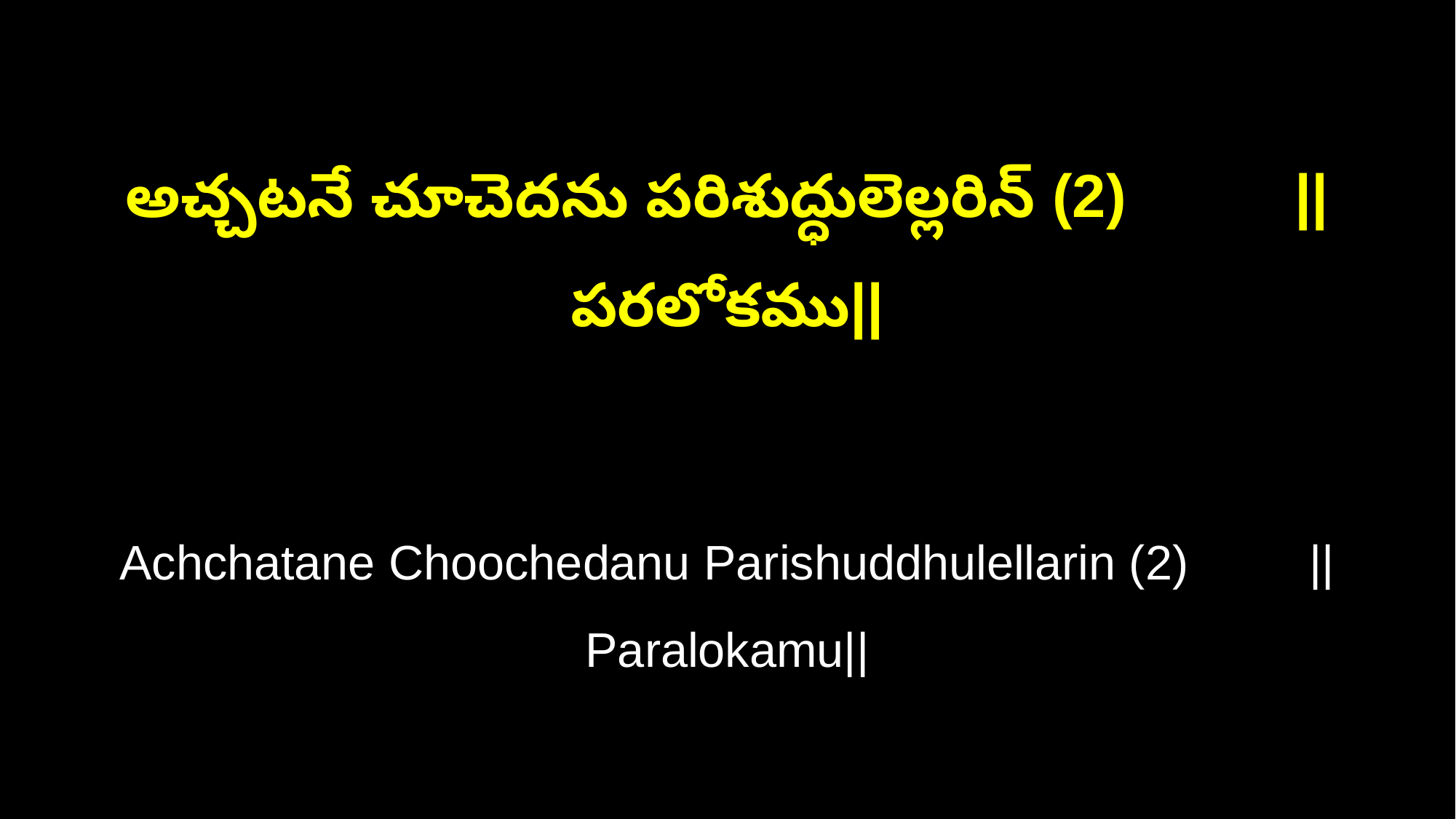

అచ్చటనే చూచెదను పరిశుద్ధులెల్లరిన్ (2)          ||పరలోకము||
Achchatane Choochedanu Parishuddhulellarin (2)         ||Paralokamu||